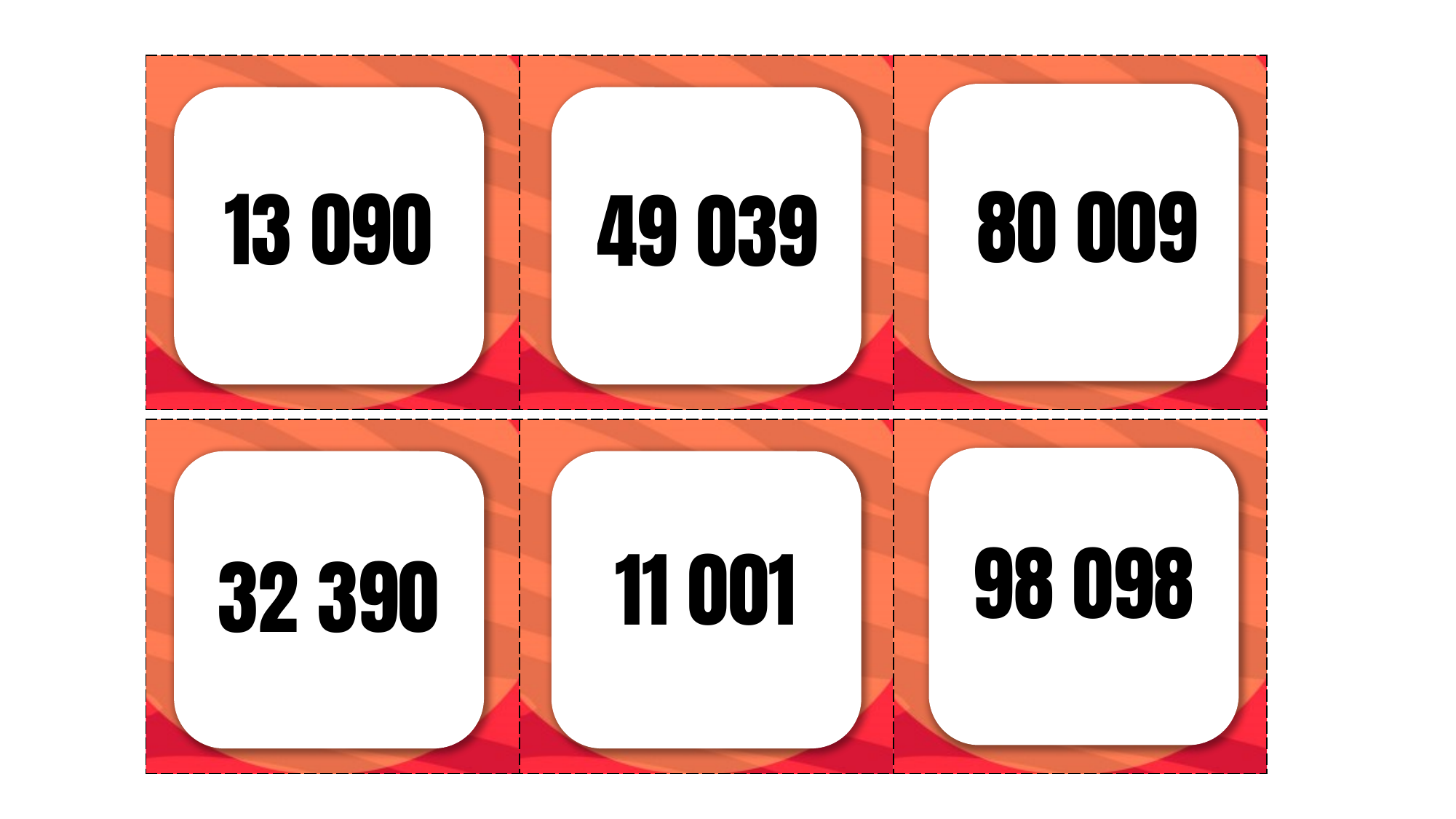

|  |  |  |
| --- | --- | --- |

80 009
13 090
49 039

|  |  |  |
| --- | --- | --- |

98 098
11 001
32 390